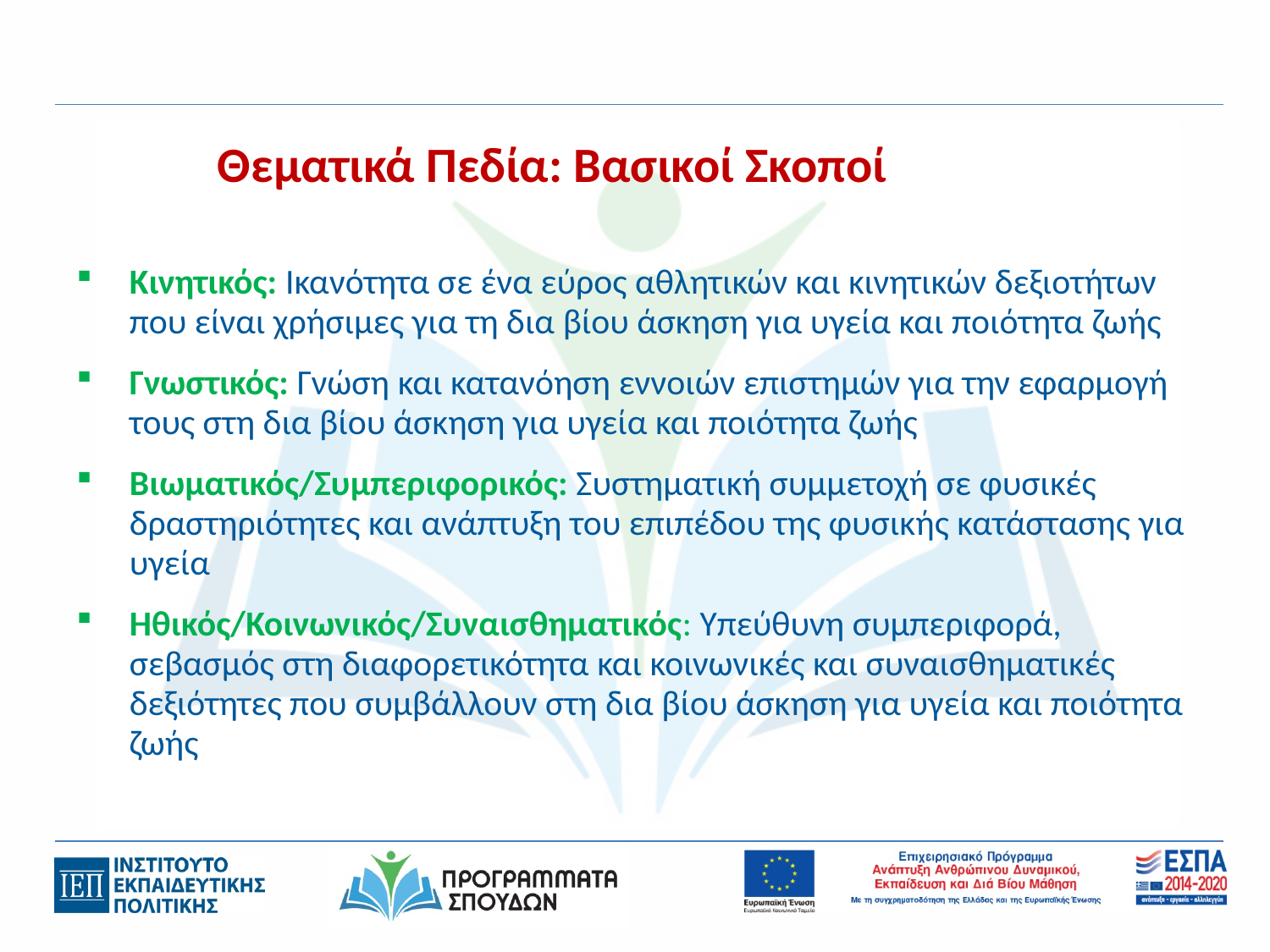

Θεματικά Πεδία: Βασικοί Σκοποί
Κινητικός: Ικανότητα σε ένα εύρος αθλητικών και κινητικών δεξιοτήτων που είναι χρήσιμες για τη δια βίου άσκηση για υγεία και ποιότητα ζωής
Γνωστικός: Γνώση και κατανόηση εννοιών επιστημών για την εφαρμογή τους στη δια βίου άσκηση για υγεία και ποιότητα ζωής
Βιωματικός/Συμπεριφορικός: Συστηματική συμμετοχή σε φυσικές δραστηριότητες και ανάπτυξη του επιπέδου της φυσικής κατάστασης για υγεία
Ηθικός/Κοινωνικός/Συναισθηματικός: Υπεύθυνη συμπεριφορά, σεβασμός στη διαφορετικότητα και κοινωνικές και συναισθηματικές δεξιότητες που συμβάλλουν στη δια βίου άσκηση για υγεία και ποιότητα ζωής